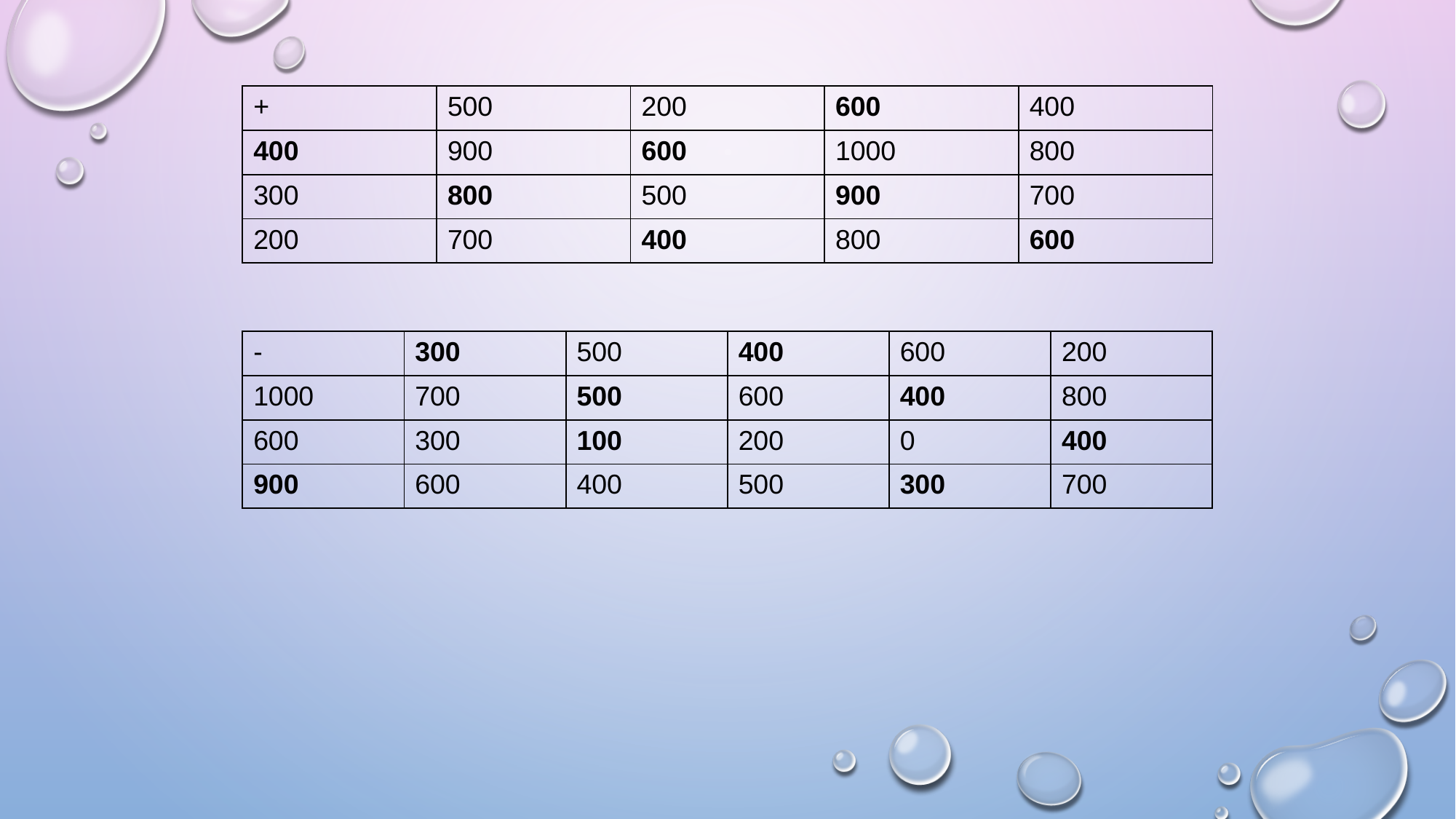

| + | 500 | 200 | 600 | 400 |
| --- | --- | --- | --- | --- |
| 400 | 900 | 600 | 1000 | 800 |
| 300 | 800 | 500 | 900 | 700 |
| 200 | 700 | 400 | 800 | 600 |
| - | 300 | 500 | 400 | 600 | 200 |
| --- | --- | --- | --- | --- | --- |
| 1000 | 700 | 500 | 600 | 400 | 800 |
| 600 | 300 | 100 | 200 | 0 | 400 |
| 900 | 600 | 400 | 500 | 300 | 700 |